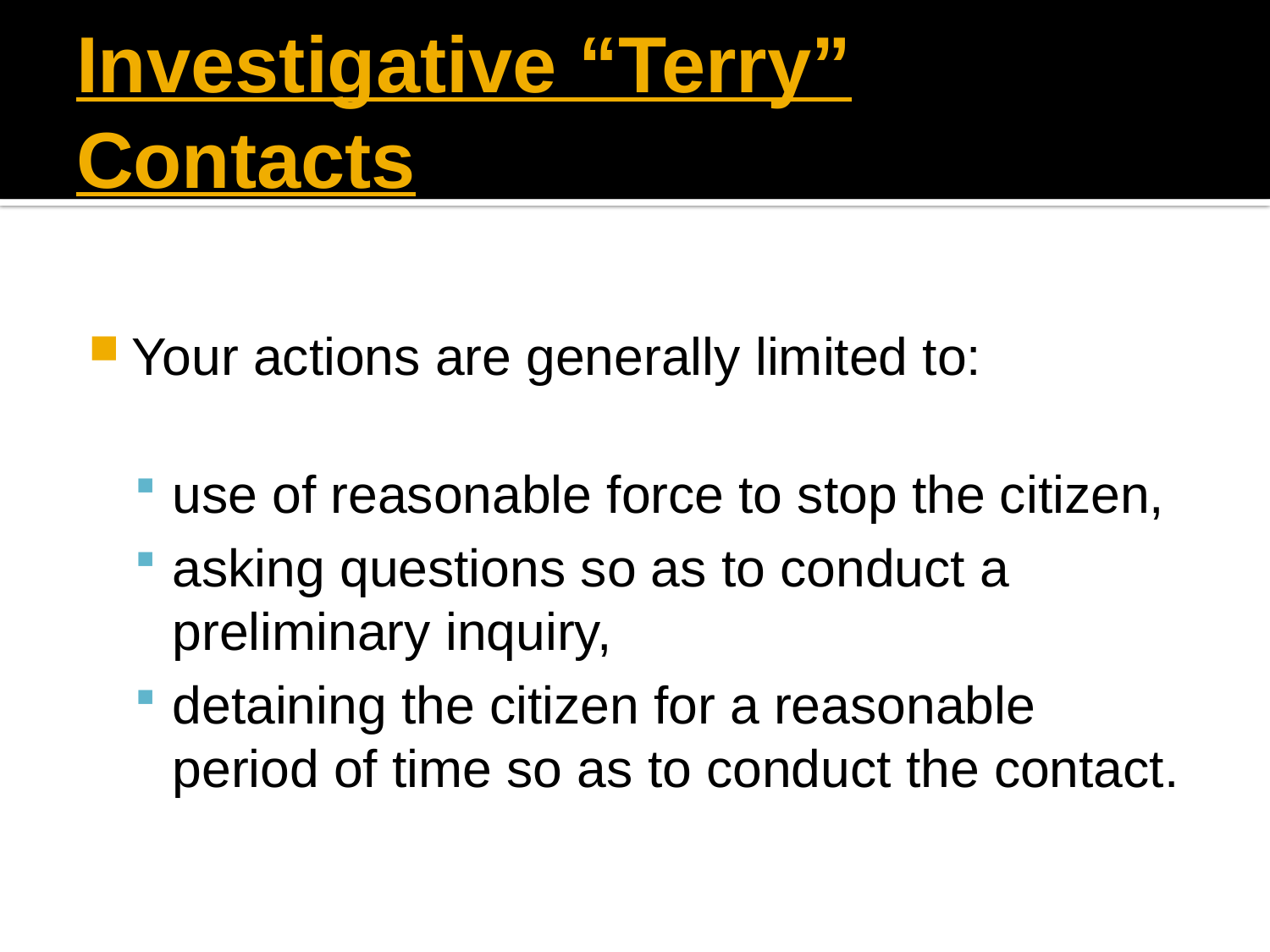

# Investigative “Terry” Contacts

Your actions are generally limited to:

use of reasonable force to stop the citizen,
asking questions so as to conduct a preliminary inquiry,
detaining the citizen for a reasonable period of time so as to conduct the contact.